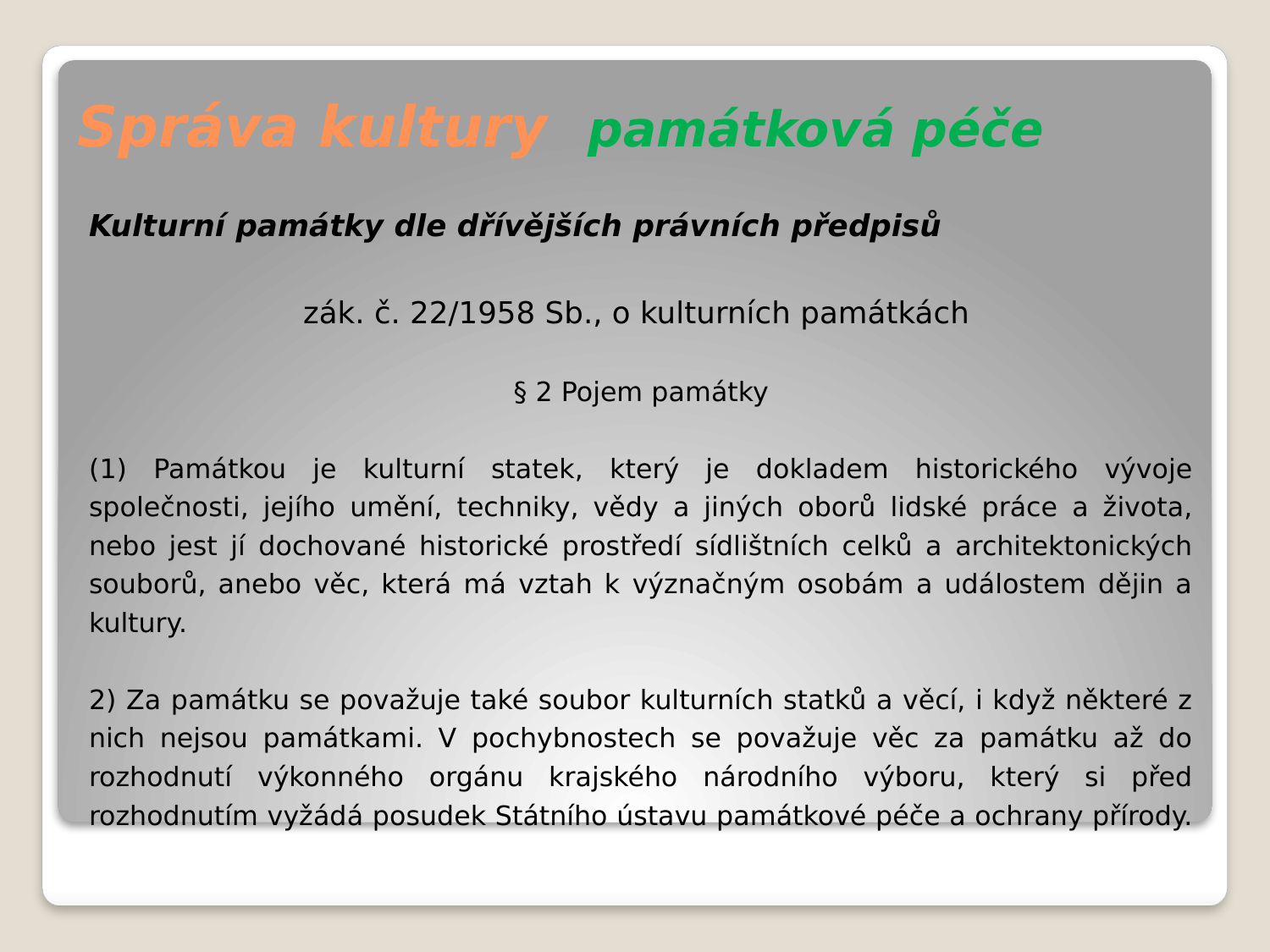

# Správa kultury  památková péče
Kulturní památky dle dřívějších právních předpisů

zák. č. 22/1958 Sb., o kulturních památkách

§ 2 Pojem památky

(1) Památkou je kulturní statek, který je dokladem historického vývoje společnosti, jejího umění, techniky, vědy a jiných oborů lidské práce a života, nebo jest jí dochované historické prostředí sídlištních celků a architektonických souborů, anebo věc, která má vztah k význačným osobám a událostem dějin a kultury.

2) Za památku se považuje také soubor kulturních statků a věcí, i když některé z nich nejsou památkami. V pochybnostech se považuje věc za památku až do rozhodnutí výkonného orgánu krajského národního výboru, který si před rozhodnutím vyžádá posudek Státního ústavu památkové péče a ochrany přírody.